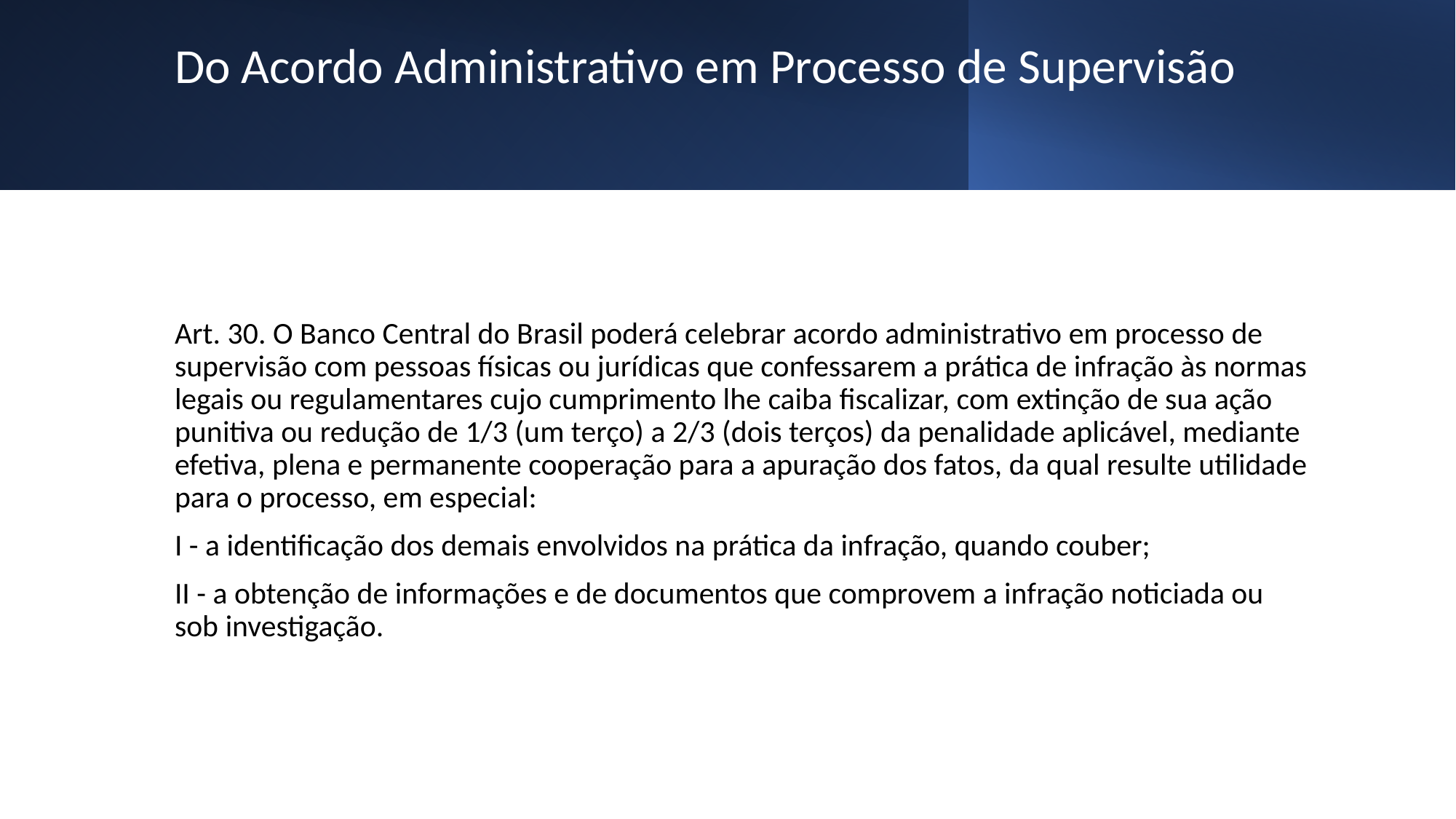

# Do Acordo Administrativo em Processo de Supervisão
Art. 30. O Banco Central do Brasil poderá celebrar acordo administrativo em processo de supervisão com pessoas físicas ou jurídicas que confessarem a prática de infração às normas legais ou regulamentares cujo cumprimento lhe caiba fiscalizar, com extinção de sua ação punitiva ou redução de 1/3 (um terço) a 2/3 (dois terços) da penalidade aplicável, mediante efetiva, plena e permanente cooperação para a apuração dos fatos, da qual resulte utilidade para o processo, em especial:
I - a identificação dos demais envolvidos na prática da infração, quando couber;
II - a obtenção de informações e de documentos que comprovem a infração noticiada ou sob investigação.